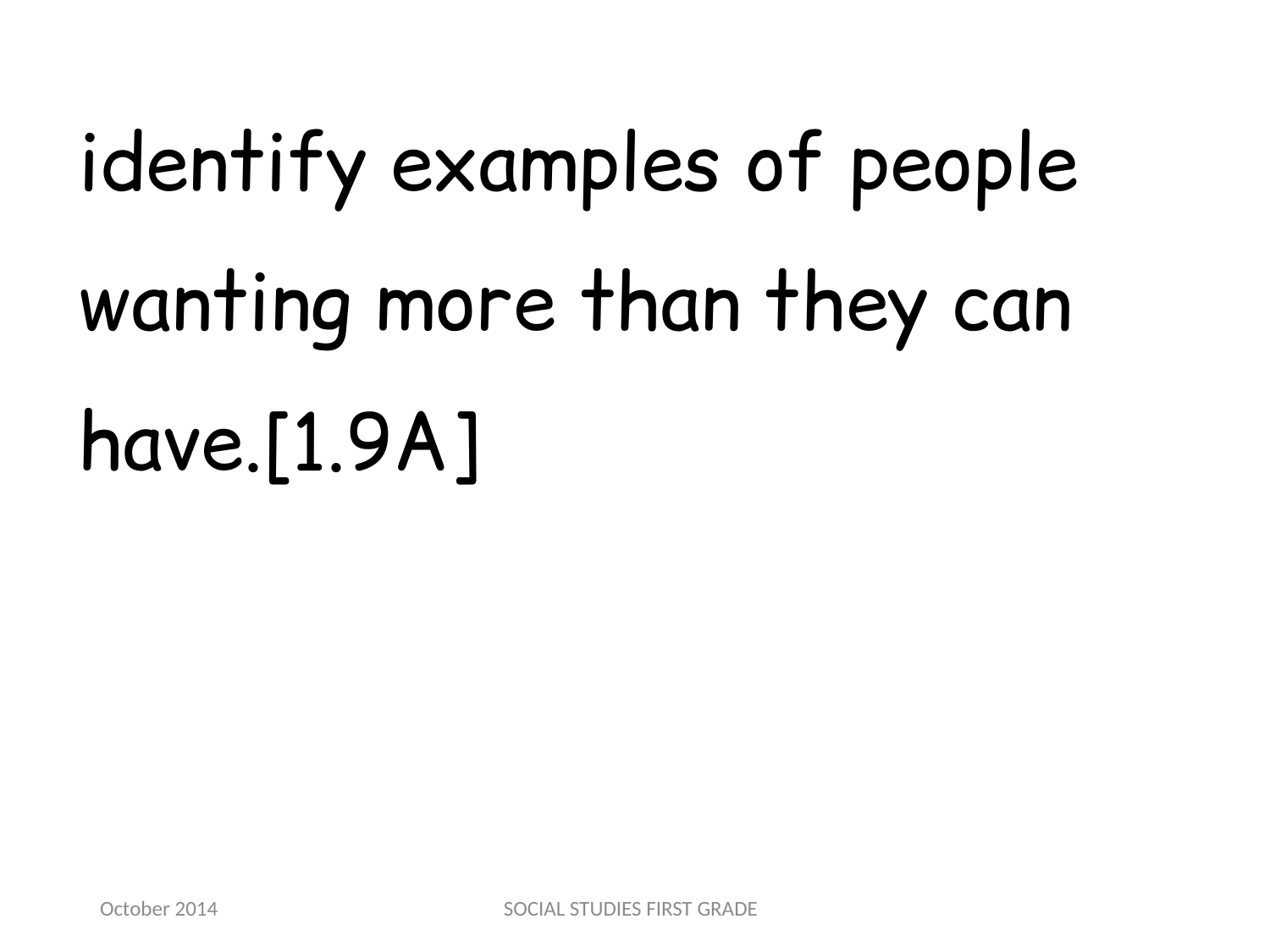

identify examples of people wanting more than they can have.[1.9A]
October 2014
SOCIAL STUDIES FIRST GRADE